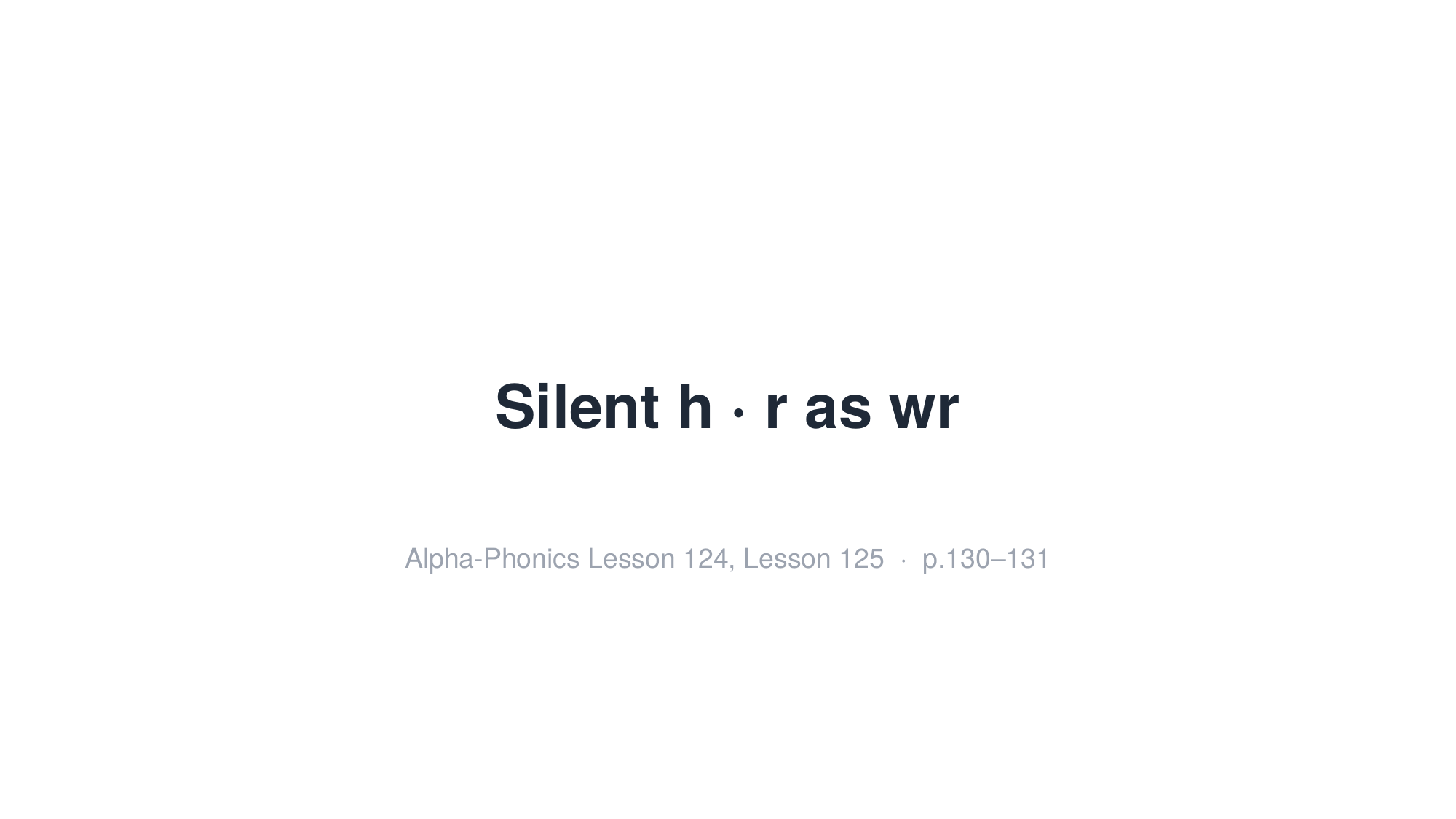

Silent h · r as wr
Alpha-Phonics Lesson 124, Lesson 125  ·  p.130–131